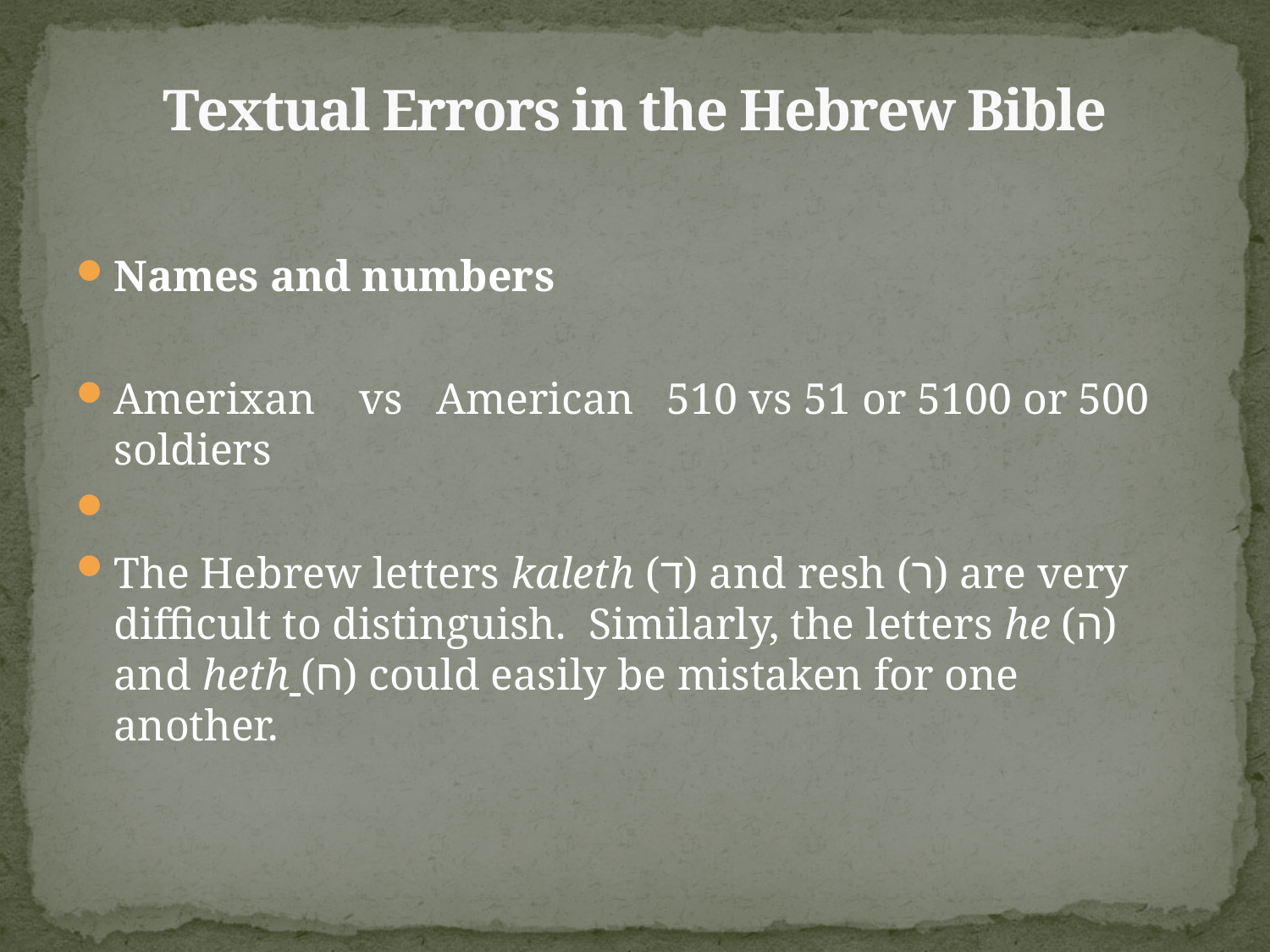

# Textual Errors in the Hebrew Bible
Names and numbers

Amerixan    vs   American   510 vs 51 or 5100 or 500 soldiers

The Hebrew letters kaleth (ד) and resh (ר) are very difficult to distinguish.  Similarly, the letters he (ה) and heth (ח) could easily be mistaken for one another.